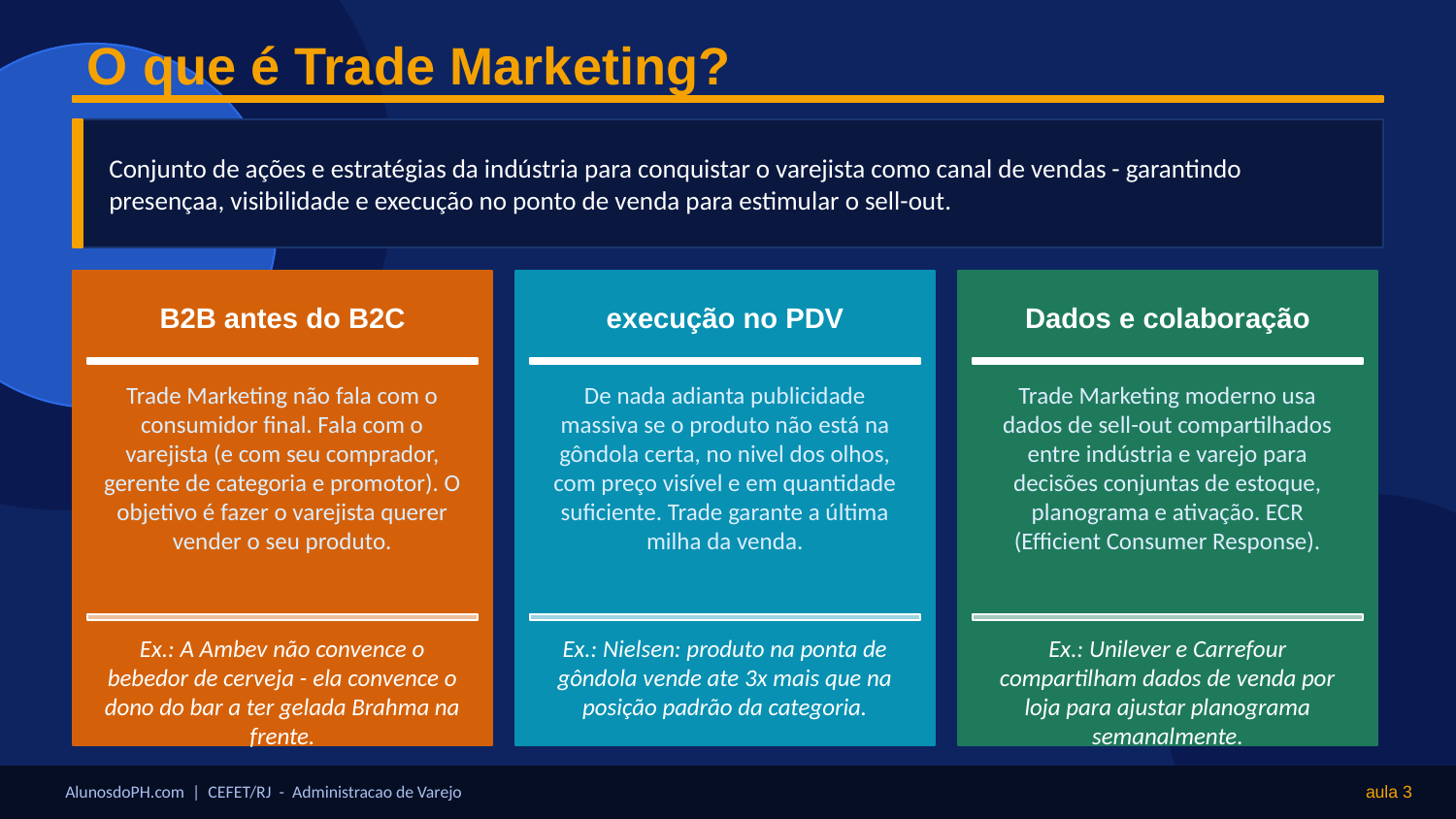

O que é Trade Marketing?

Conjunto de ações e estratégias da indústria para conquistar o varejista como canal de vendas - garantindo presençaa, visibilidade e execução no ponto de venda para estimular o sell-out.

B2B antes do B2C
execução no PDV
Dados e colaboração

Trade Marketing não fala com o consumidor final. Fala com o varejista (e com seu comprador, gerente de categoria e promotor). O objetivo é fazer o varejista querer vender o seu produto.
De nada adianta publicidade massiva se o produto não está na gôndola certa, no nivel dos olhos, com preço visível e em quantidade suficiente. Trade garante a última milha da venda.
Trade Marketing moderno usa dados de sell-out compartilhados entre indústria e varejo para decisões conjuntas de estoque, planograma e ativação. ECR (Efficient Consumer Response).

Ex.: A Ambev não convence o bebedor de cerveja - ela convence o dono do bar a ter gelada Brahma na frente.
Ex.: Nielsen: produto na ponta de gôndola vende ate 3x mais que na posição padrão da categoria.
Ex.: Unilever e Carrefour compartilham dados de venda por loja para ajustar planograma semanalmente.

AlunosdoPH.com  |  CEFET/RJ  -  Administracao de Varejo
aula 3